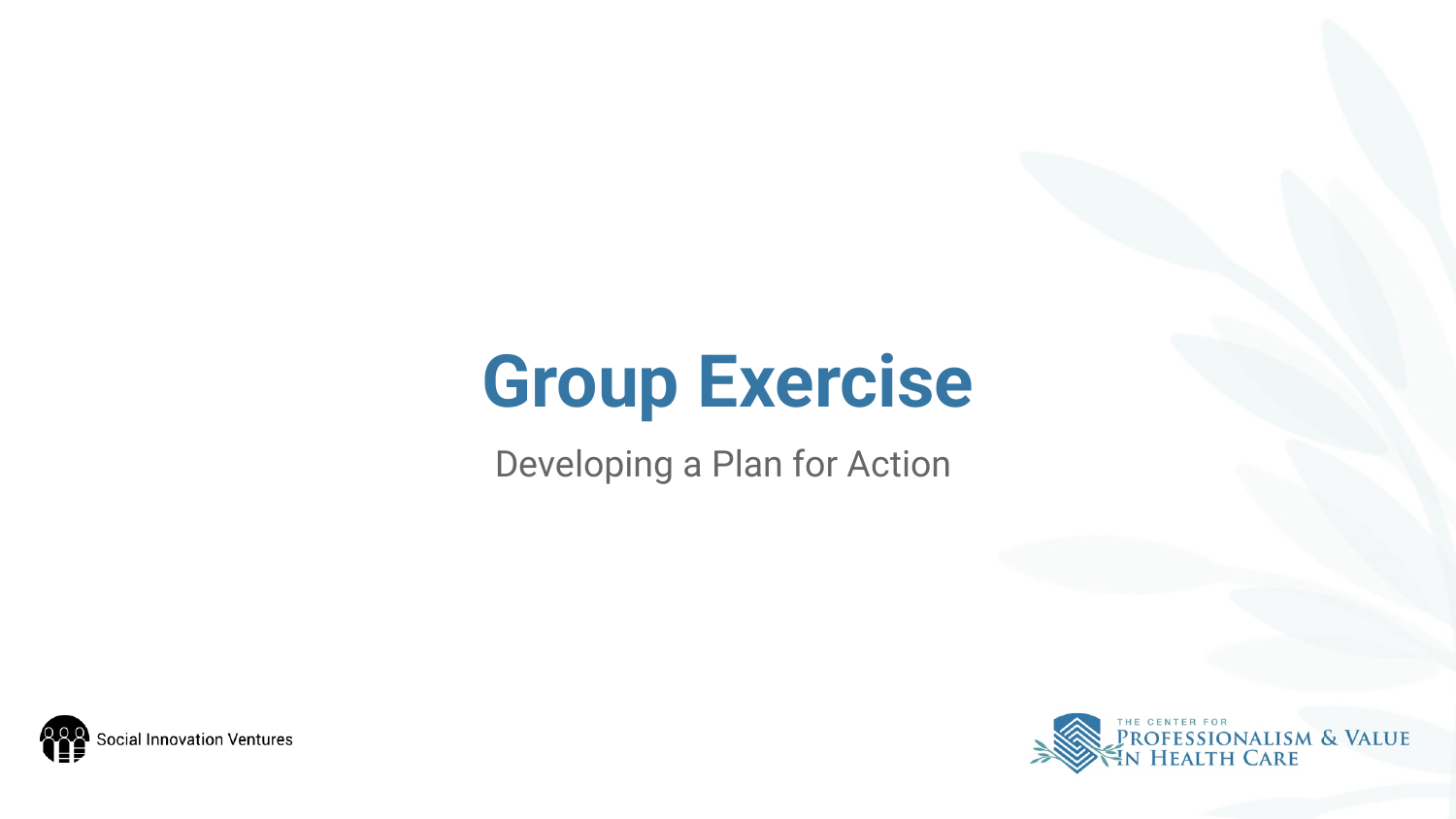

# Group Exercise
Developing a Plan for Action